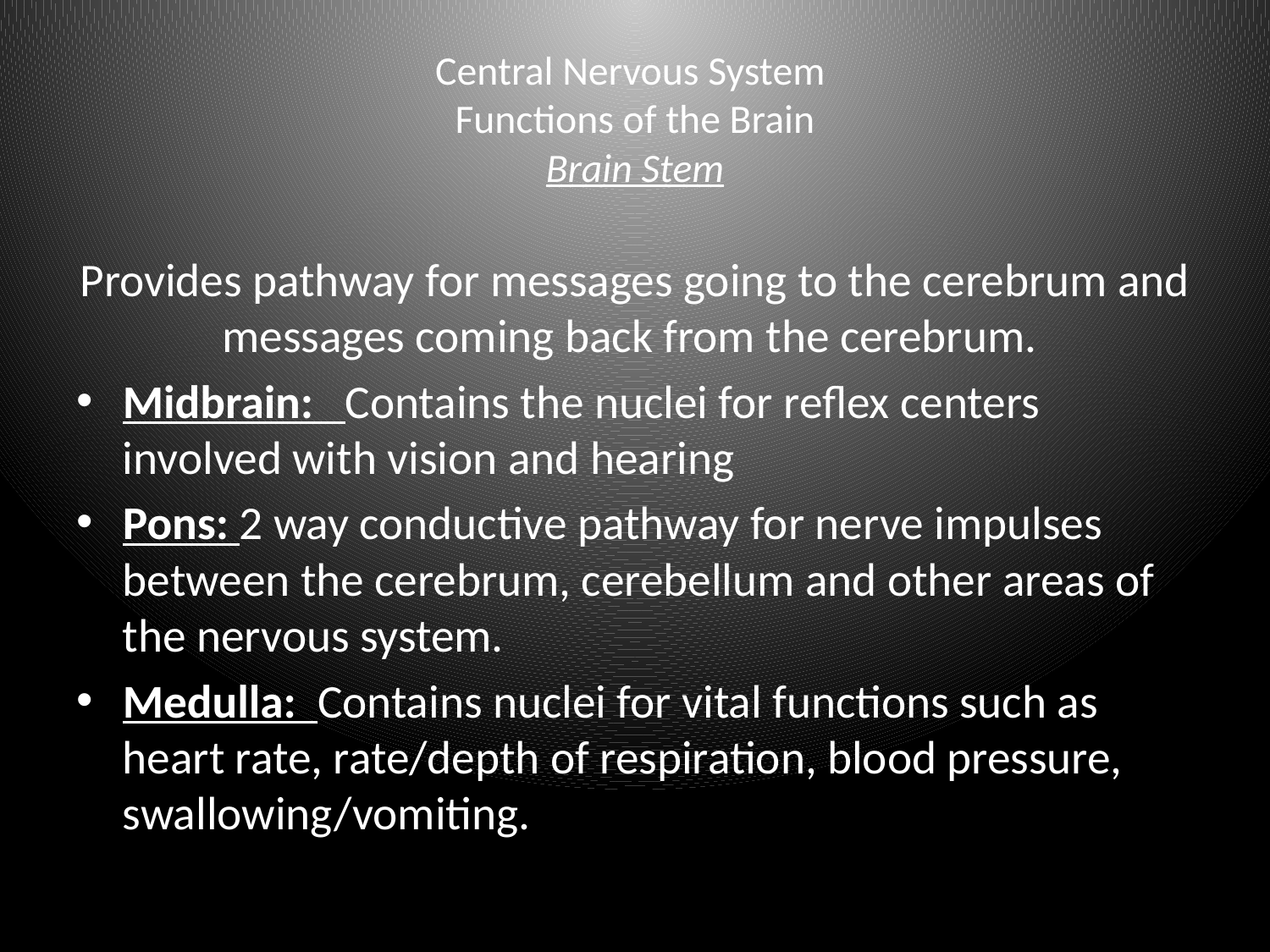

# Central Nervous System Functions of the Brain Brain Stem
Provides pathway for messages going to the cerebrum and messages coming back from the cerebrum.
Midbrain:   Contains the nuclei for reflex centers involved with vision and hearing
Pons: 2 way conductive pathway for nerve impulses between the cerebrum, cerebellum and other areas of the nervous system.
Medulla:  Contains nuclei for vital functions such as heart rate, rate/depth of respiration, blood pressure, swallowing/vomiting.